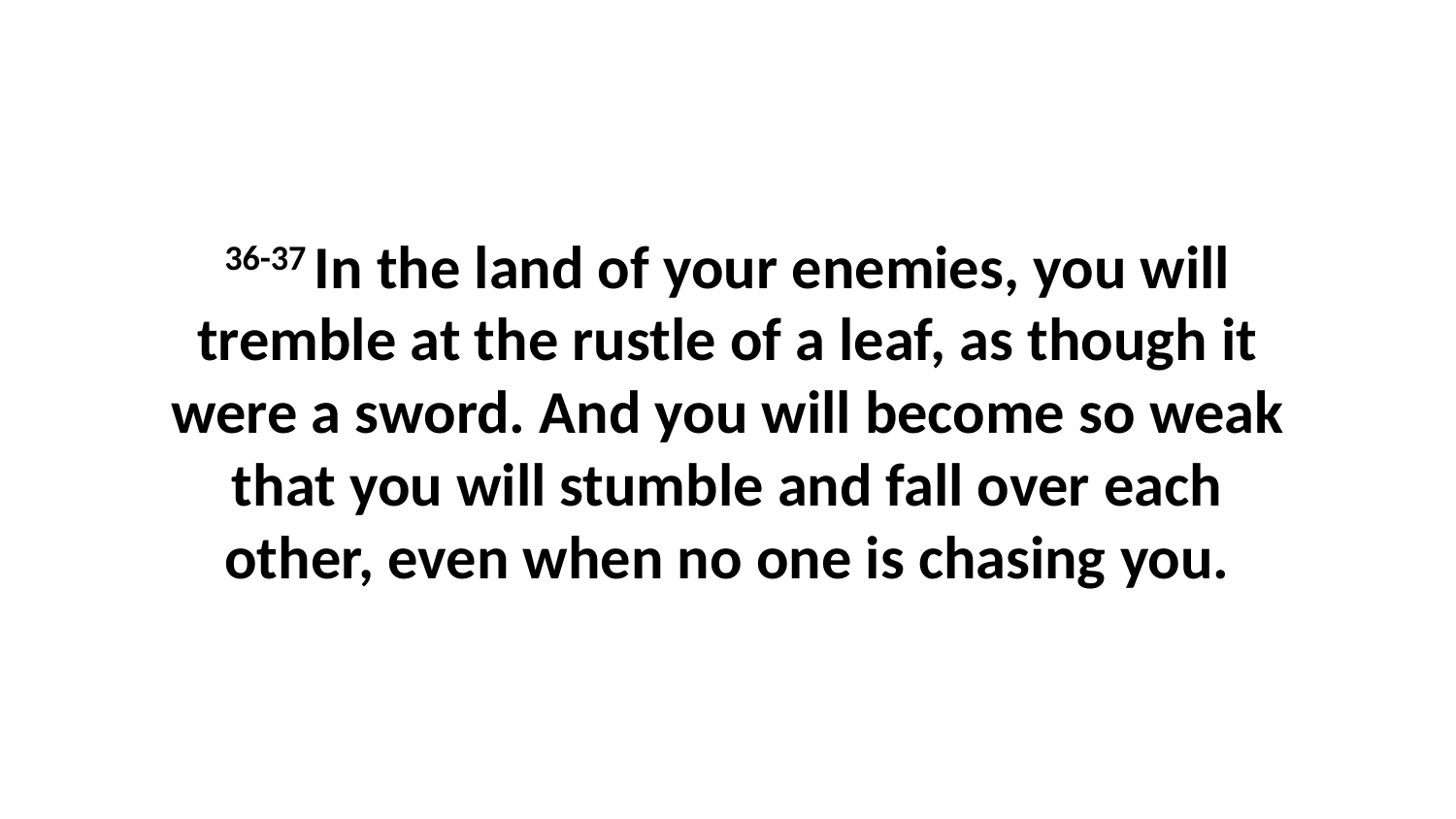

36-37 In the land of your enemies, you will tremble at the rustle of a leaf, as though it were a sword. And you will become so weak that you will stumble and fall over each other, even when no one is chasing you.